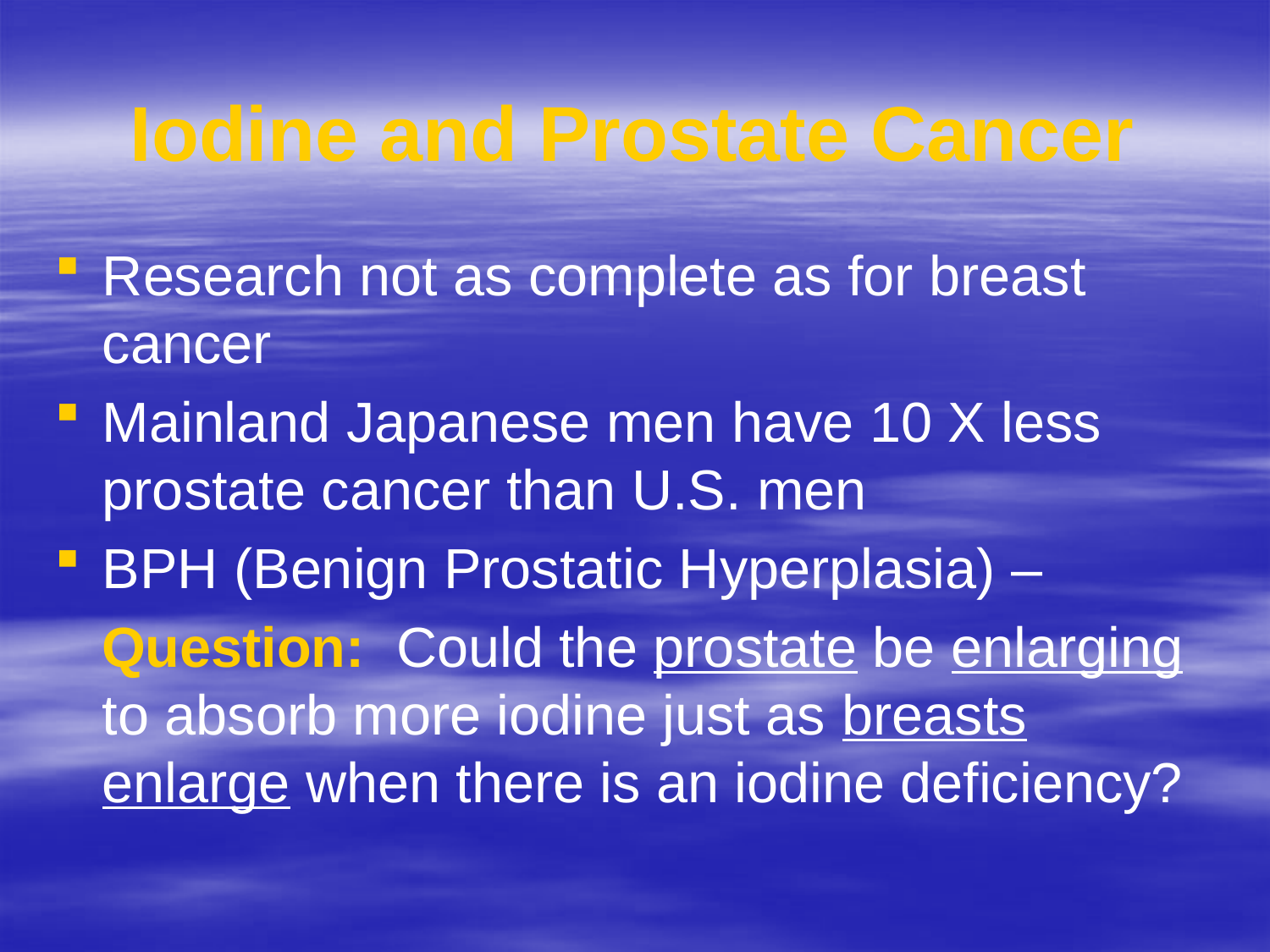

# Iodine and Prostate Cancer
Research not as complete as for breast cancer
Mainland Japanese men have 10 X less prostate cancer than U.S. men
BPH (Benign Prostatic Hyperplasia) –
   Question:  Could the prostate be enlarging to absorb more iodine just as breasts enlarge when there is an iodine deficiency?